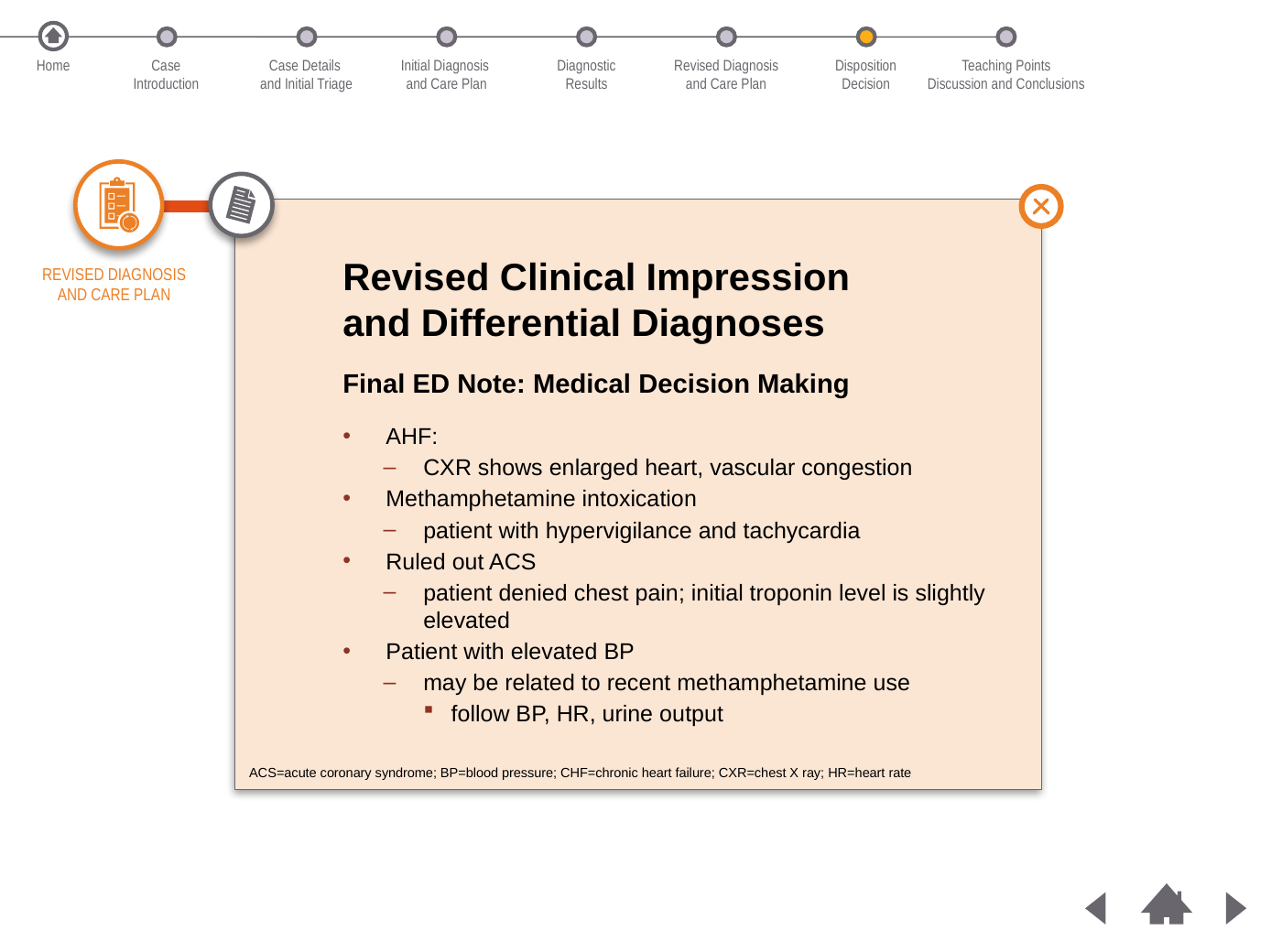

Home
Case
Introduction
Case Details
and Initial Triage
Initial Diagnosis
and Care Plan
Diagnostic
Results
Revised Diagnosis
and Care Plan
Disposition
Decision
Teaching Points
Discussion and Conclusions

Revised Clinical Impression
and Differential Diagnoses
Final ED Note: Medical Decision Making
AHF:
CXR shows enlarged heart, vascular congestion
Methamphetamine intoxication
patient with hypervigilance and tachycardia
Ruled out ACS
patient denied chest pain; initial troponin level is slightly elevated
Patient with elevated BP
may be related to recent methamphetamine use
follow BP, HR, urine output
REVISED DIAGNOSIS AND CARE PLAN

ACS=acute coronary syndrome; BP=blood pressure; CHF=chronic heart failure; CXR=chest X ray; HR=heart rate